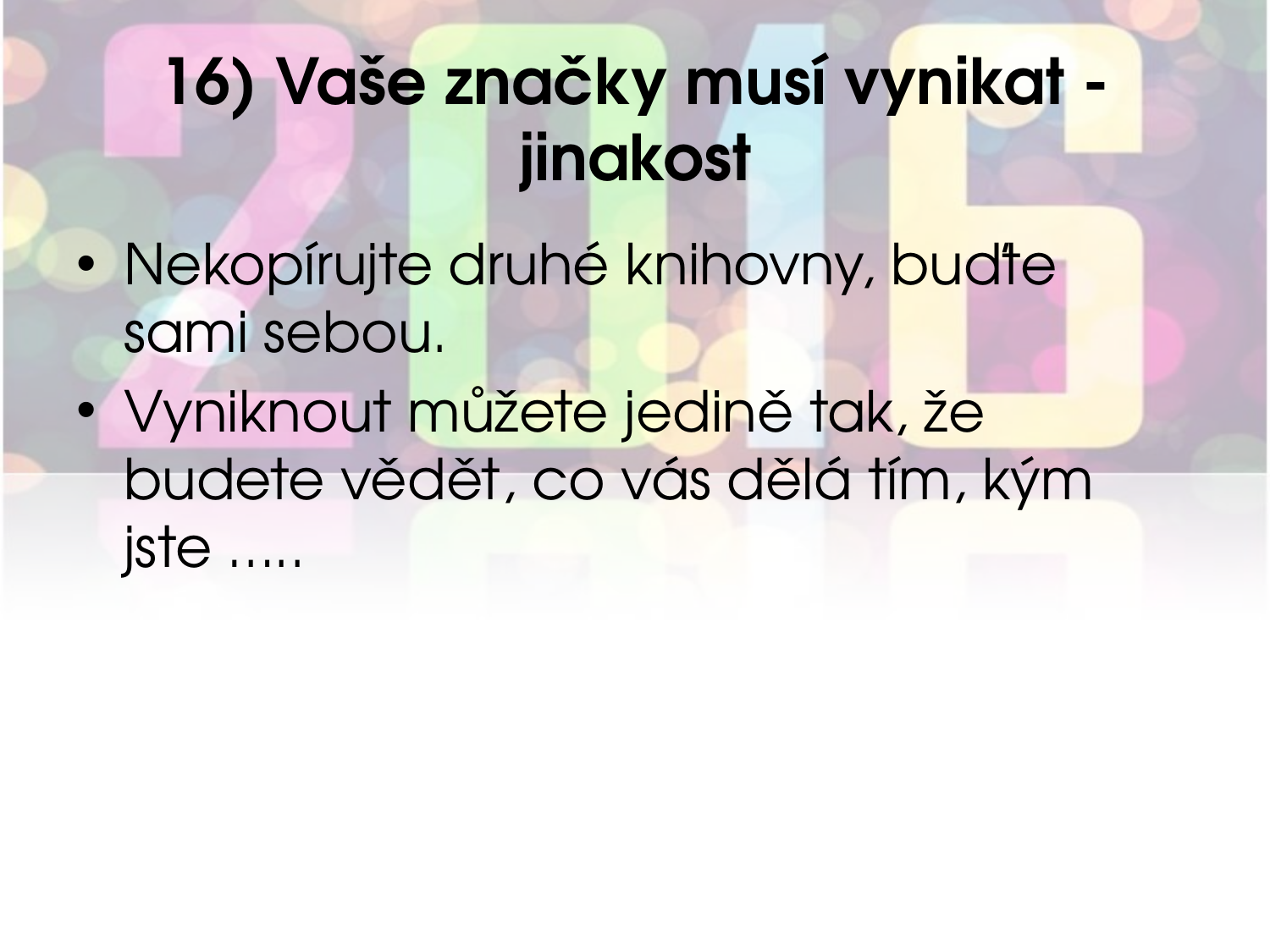

# 16) Vaše značky musí vynikat - jinakost
Nekopírujte druhé knihovny, buďte sami sebou.
Vyniknout můžete jedině tak, že budete vědět, co vás dělá tím, kým jste …..